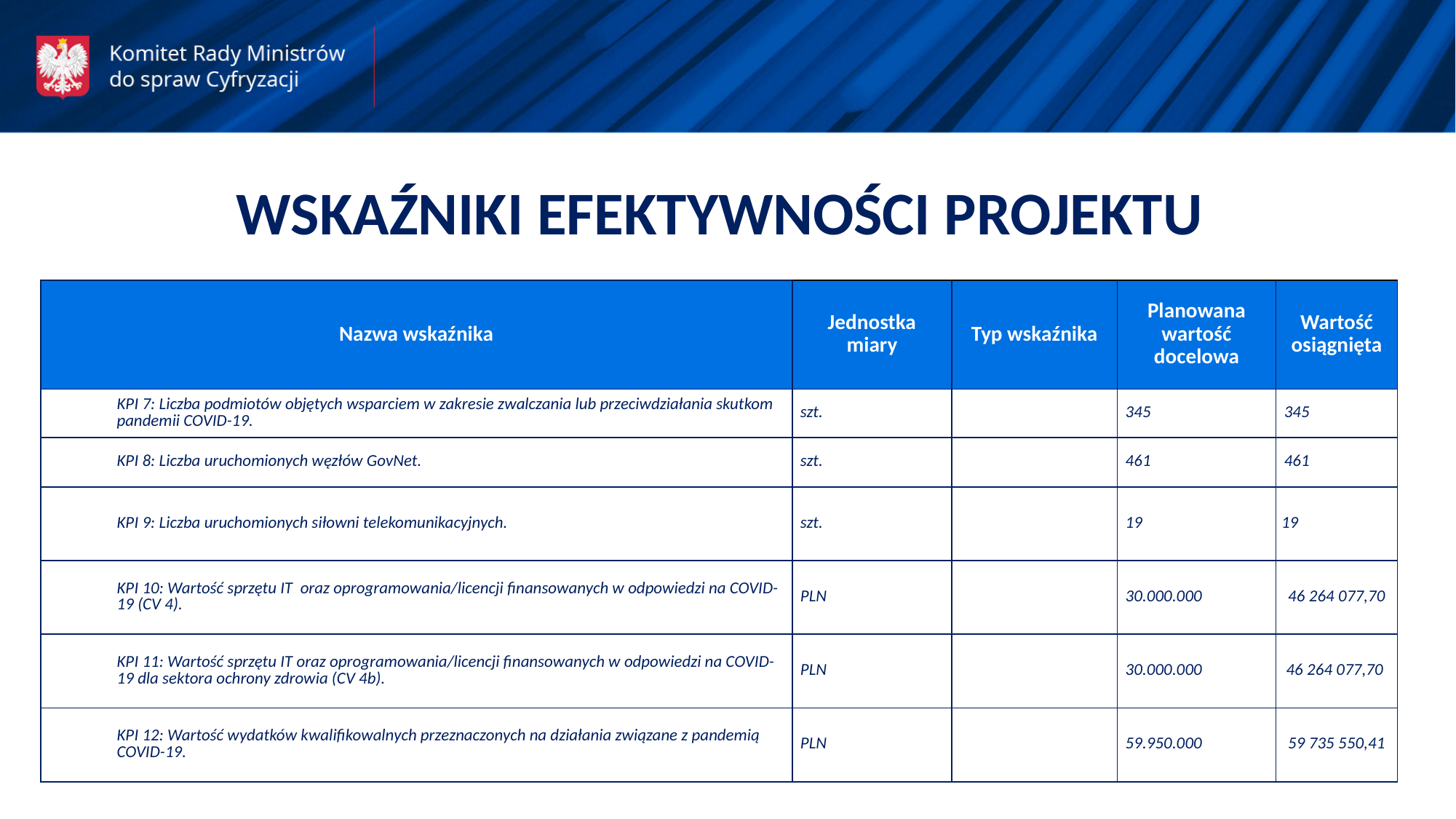

WSKAŹNIKI EFEKTYWNOŚCI PROJEKTU
| Nazwa wskaźnika | Jednostka miary | Typ wskaźnika | Planowana wartość docelowa | Wartość osiągnięta |
| --- | --- | --- | --- | --- |
| KPI 7: Liczba podmiotów objętych wsparciem w zakresie zwalczania lub przeciwdziałania skutkom pandemii COVID-19. | szt. |  | 345 | 345 |
| KPI 8: Liczba uruchomionych węzłów GovNet. | szt. |  | 461 | 461 |
| KPI 9: Liczba uruchomionych siłowni telekomunikacyjnych. | szt. |  | 19 | 19 |
| KPI 10: Wartość sprzętu IT oraz oprogramowania/licencji finansowanych w odpowiedzi na COVID-19 (CV 4). | PLN |  | 30.000.000 | 46 264 077,70 |
| KPI 11: Wartość sprzętu IT oraz oprogramowania/licencji finansowanych w odpowiedzi na COVID-19 dla sektora ochrony zdrowia (CV 4b). | PLN |  | 30.000.000 | 46 264 077,70 |
| KPI 12: Wartość wydatków kwalifikowalnych przeznaczonych na działania związane z pandemią COVID-19. | PLN |  | 59.950.000 | 59 735 550,41 |